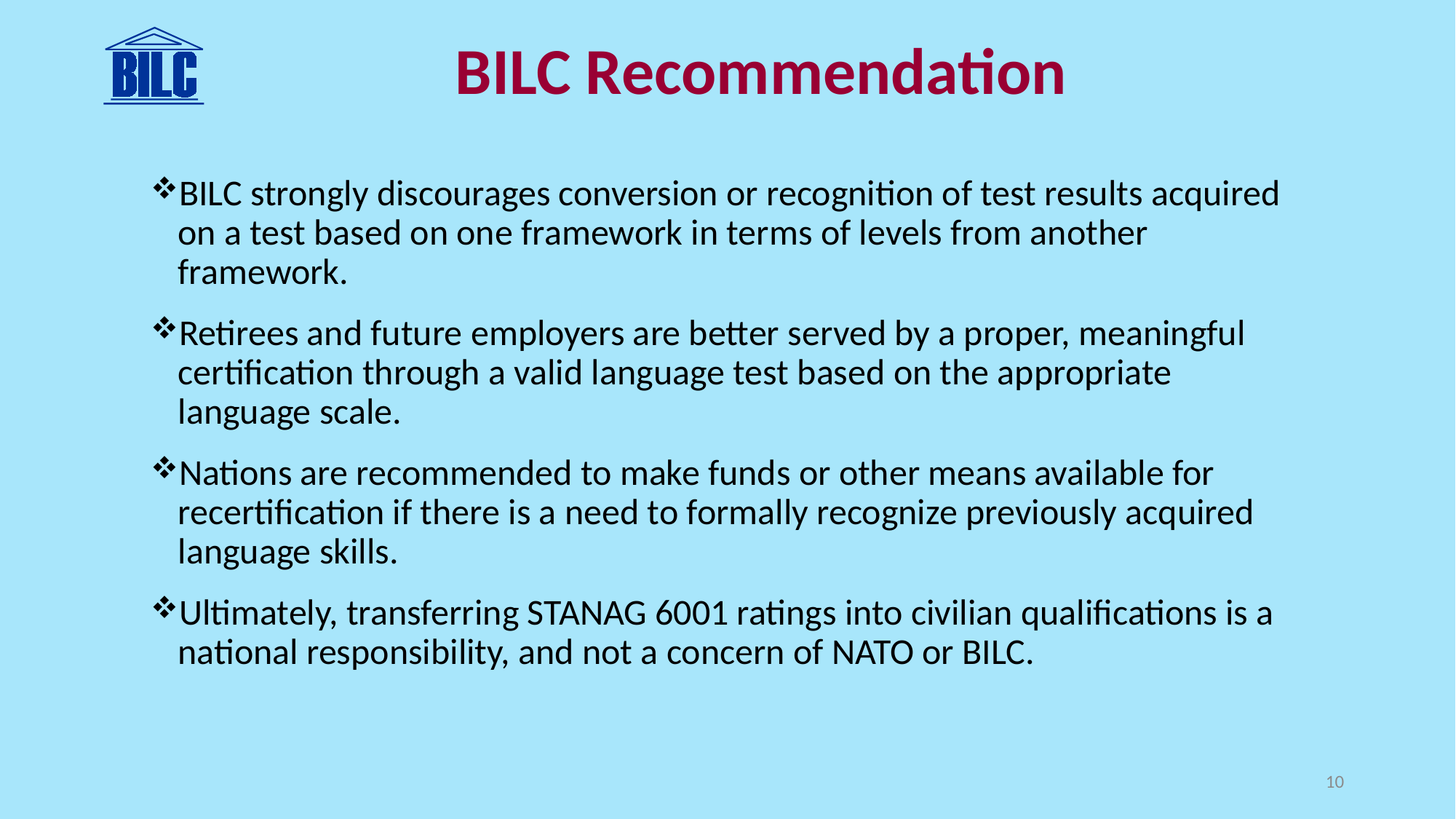

BILC Recommendation

BILC strongly discourages conversion or recognition of test results acquired on a test based on one framework in terms of levels from another framework.
Retirees and future employers are better served by a proper, meaningful certification through a valid language test based on the appropriate language scale.
Nations are recommended to make funds or other means available for recertification if there is a need to formally recognize previously acquired language skills.
Ultimately, transferring STANAG 6001 ratings into civilian qualifications is a national responsibility, and not a concern of NATO or BILC.
10